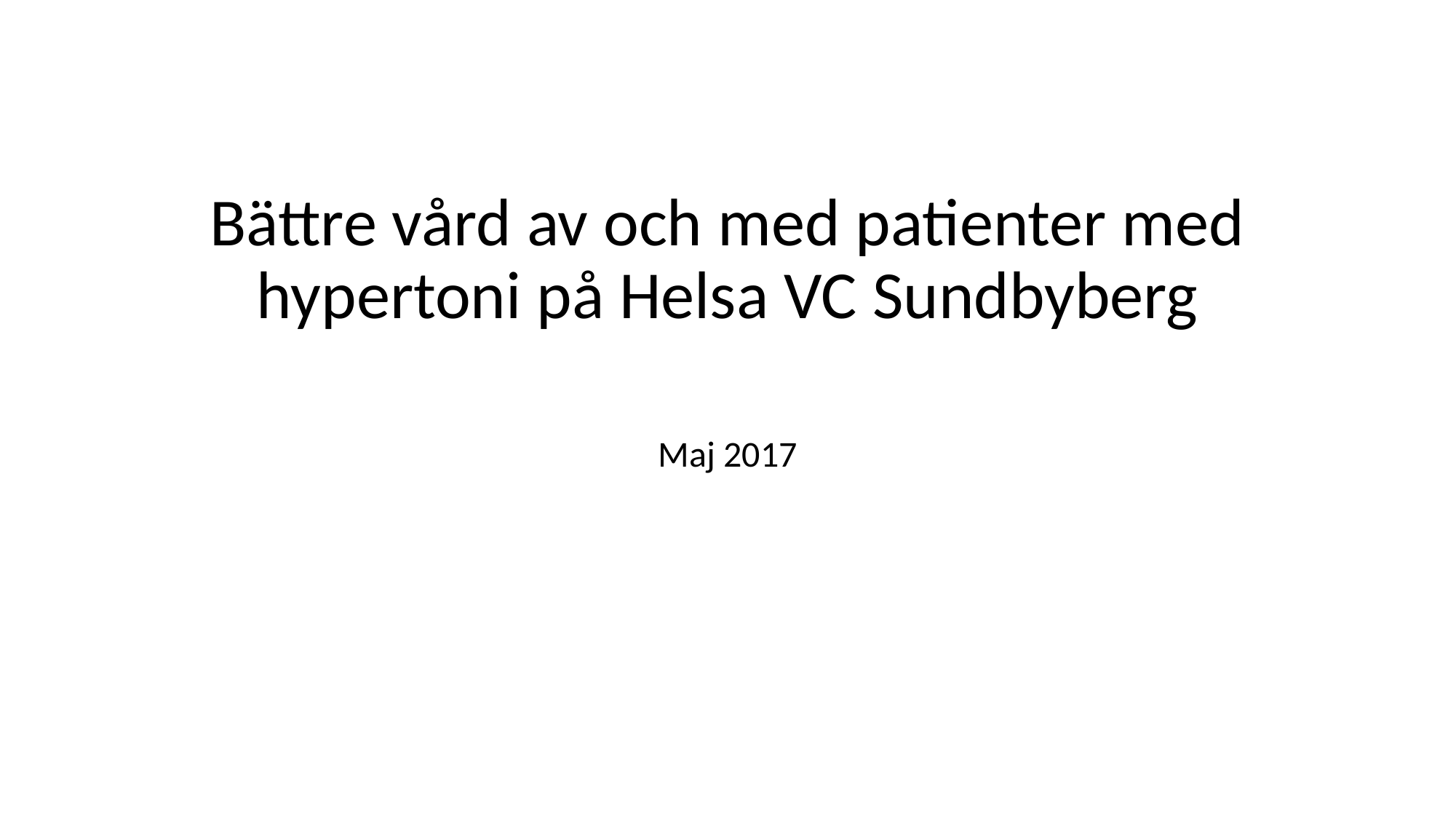

# Bättre vård av och med patienter med hypertoni på Helsa VC Sundbyberg
Maj 2017